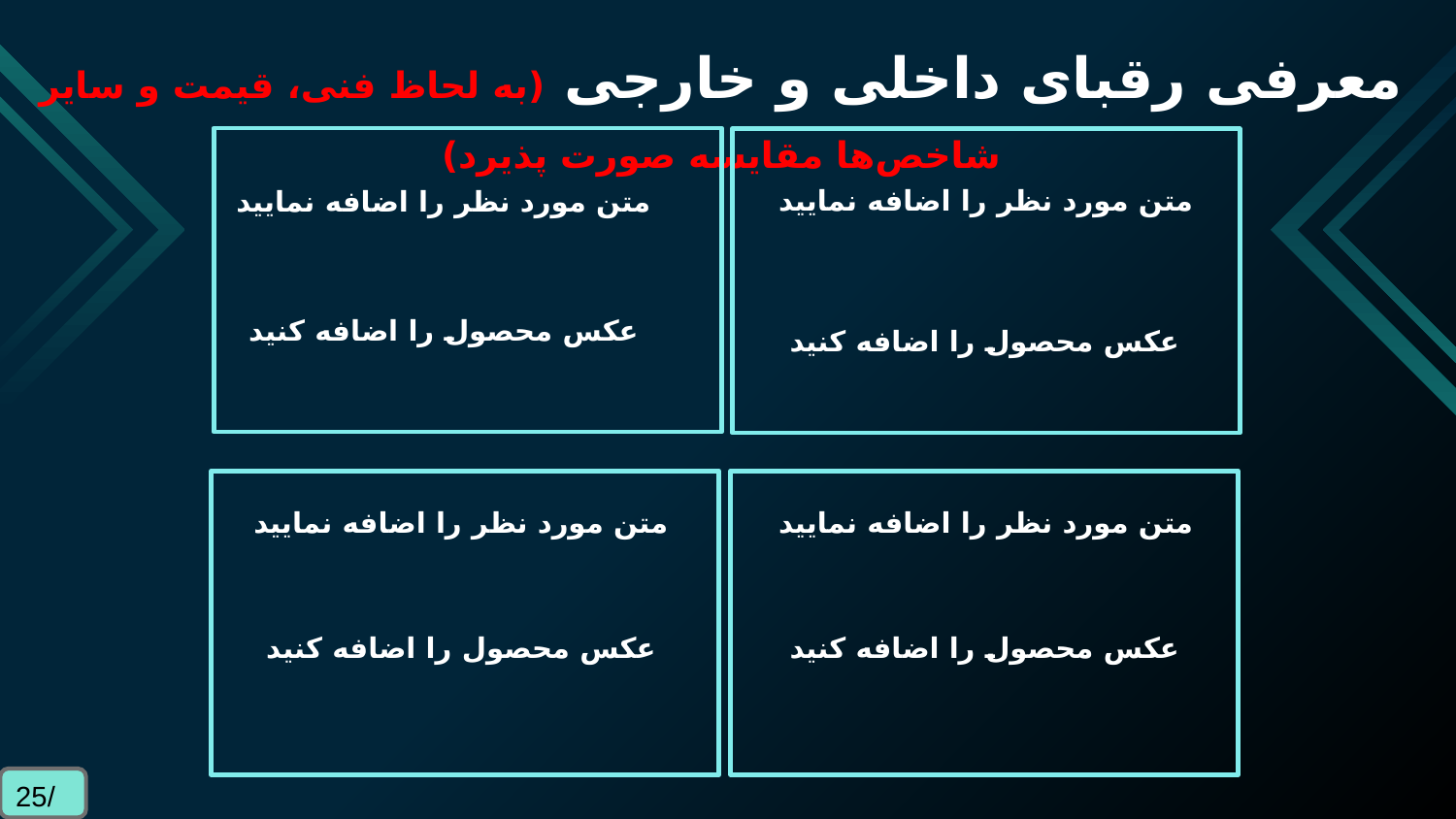

معرفی رقبای داخلی و خارجی (به لحاظ فنی، قیمت و سایر شاخص‌ها مقایسه صورت پذیرد)

متن مورد نظر را اضافه نمایید
متن مورد نظر را اضافه نمایید
عکس محصول را اضافه کنید
عکس محصول را اضافه کنید

متن مورد نظر را اضافه نمایید
متن مورد نظر را اضافه نمایید
عکس محصول را اضافه کنید
عکس محصول را اضافه کنید